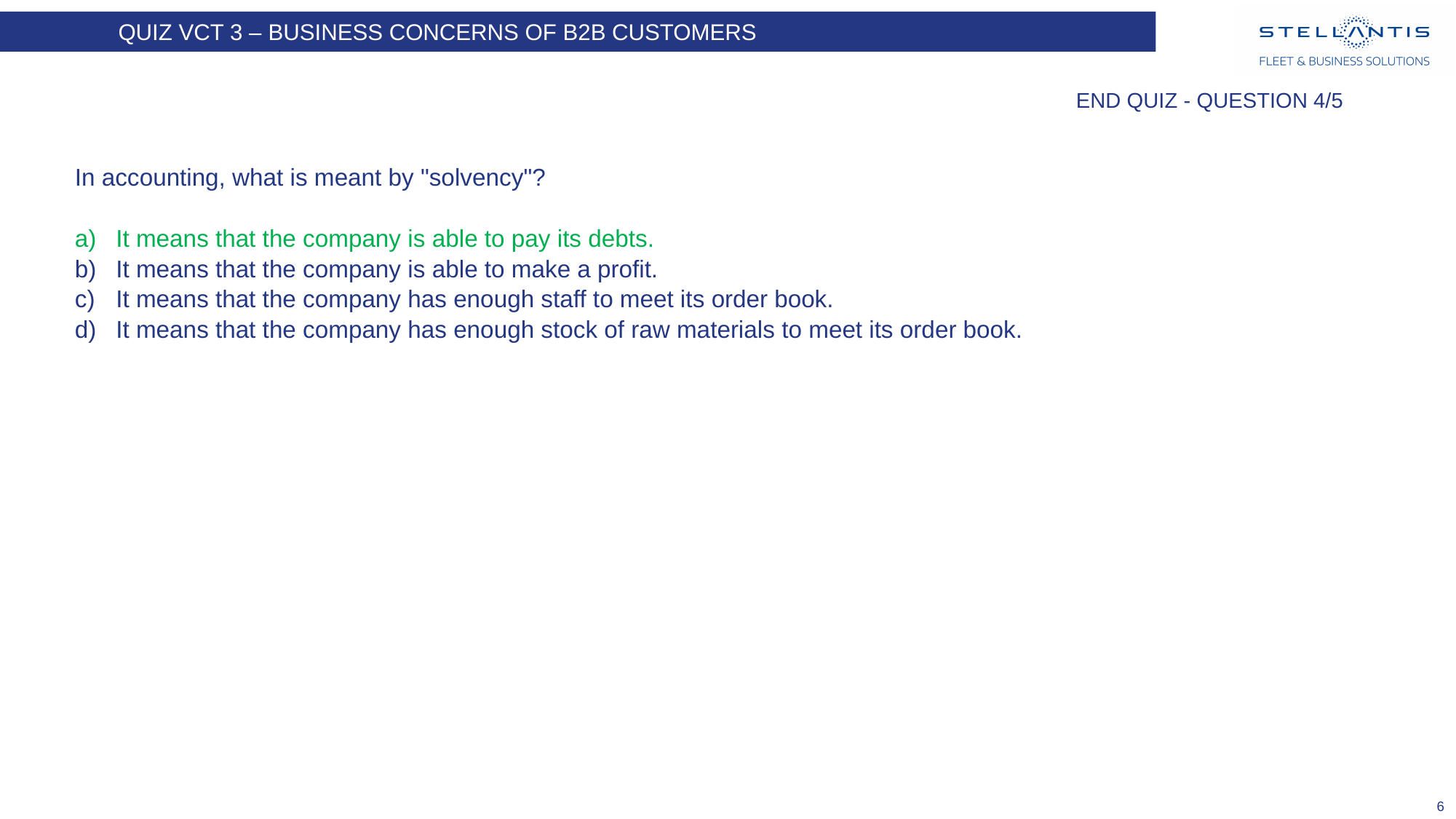

QUIZ VCT 3 – BUSINESS CONCERNS OF B2B CUSTOMERS

# End quiz - Question 4/5
In accounting, what is meant by "solvency"?

It means that the company is able to pay its debts.
It means that the company is able to make a profit.
It means that the company has enough staff to meet its order book.
It means that the company has enough stock of raw materials to meet its order book.
6